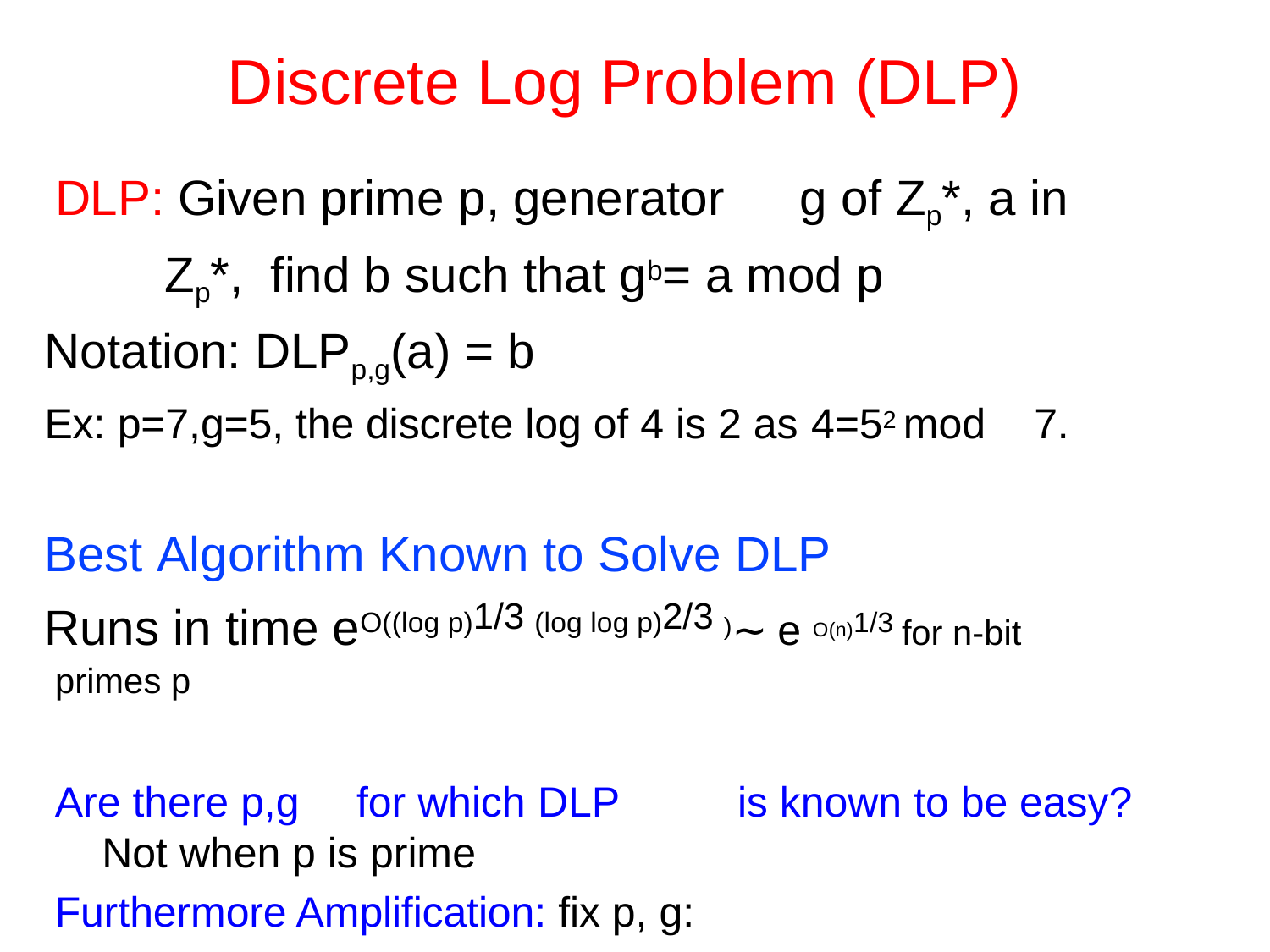

# Discrete Log Problem (DLP)
DLP: Given prime p, generator	g of Zp*, a in Zp*,  find b such that gb= a mod p
Notation: DLPp,g(a) = b
Ex: p=7,g=5, the discrete log of 4 is 2 as 4=52 mod	7.

Best Algorithm Known to Solve DLP
Runs in time eO((log p)1/3 (log log p)2/3 )∼ e O(n)1/3 for n-bit primes p

Are there p,g	for which DLP	is known to be easy?
    Not when p is prime
Furthermore Amplification: fix p, g:
can prove that if DLP is hard “at all”, then  its hard for all x.